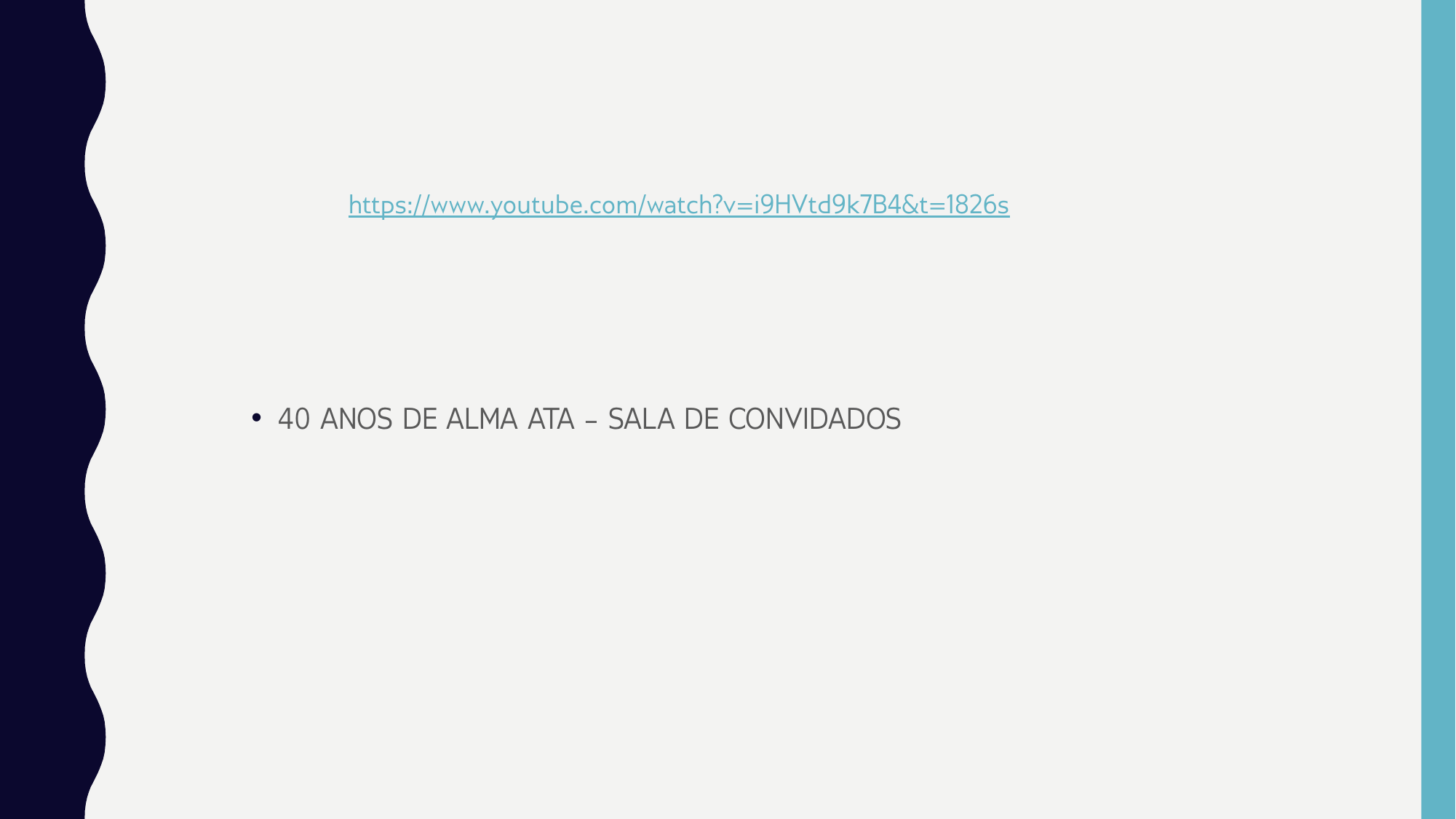

https://www.youtube.com/watch?v=i9HVtd9k7B4&t=1826s
40 ANOS DE ALMA ATA – SALA DE CONVIDADOS